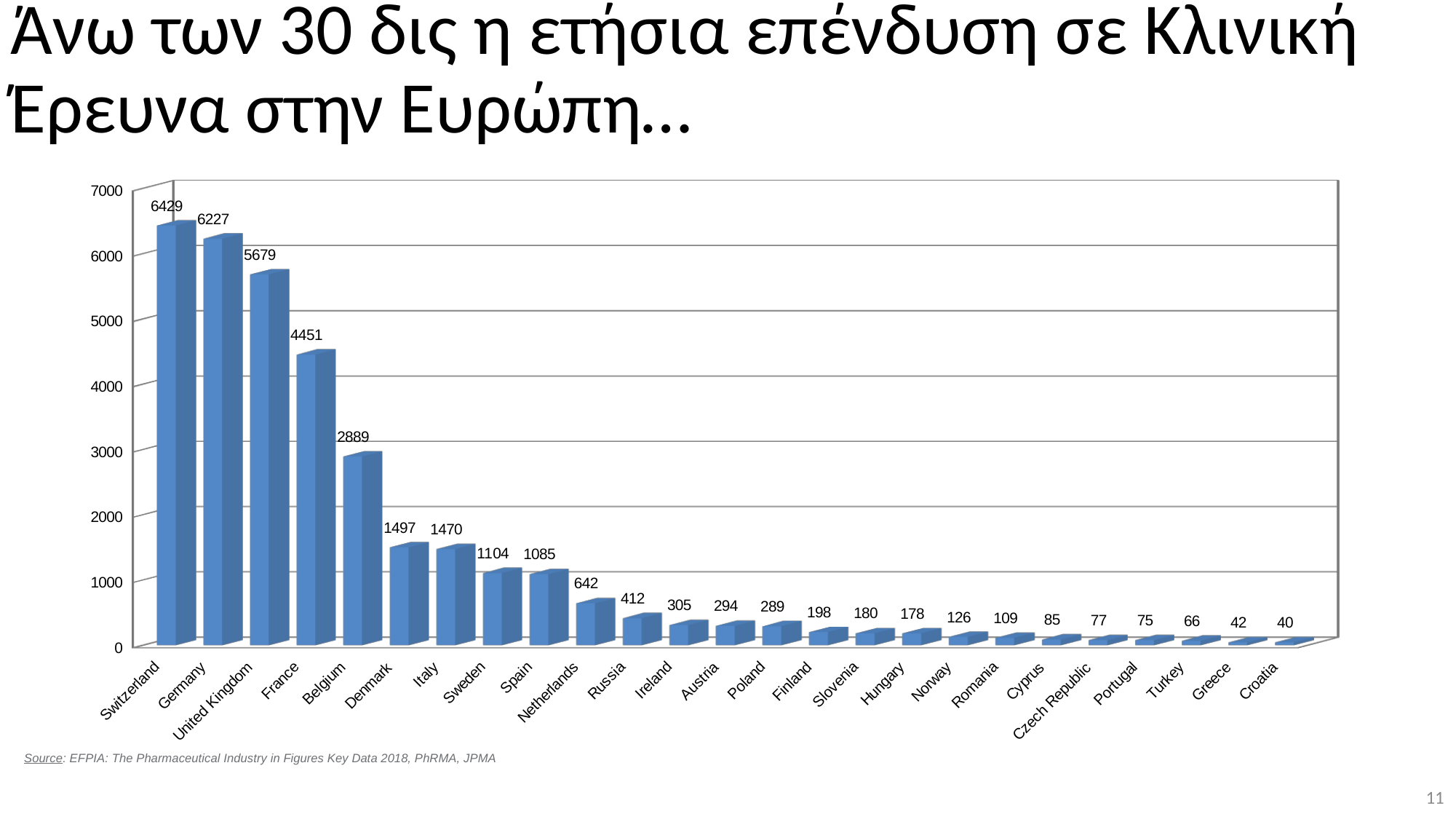

Άνω των 30 δις η ετήσια επένδυση σε Κλινική Έρευνα στην Ευρώπη…

[unsupported chart]

Source: EFPIA: The Pharmaceutical Industry in Figures Key Data 2018, PhRMA, JPMA
11